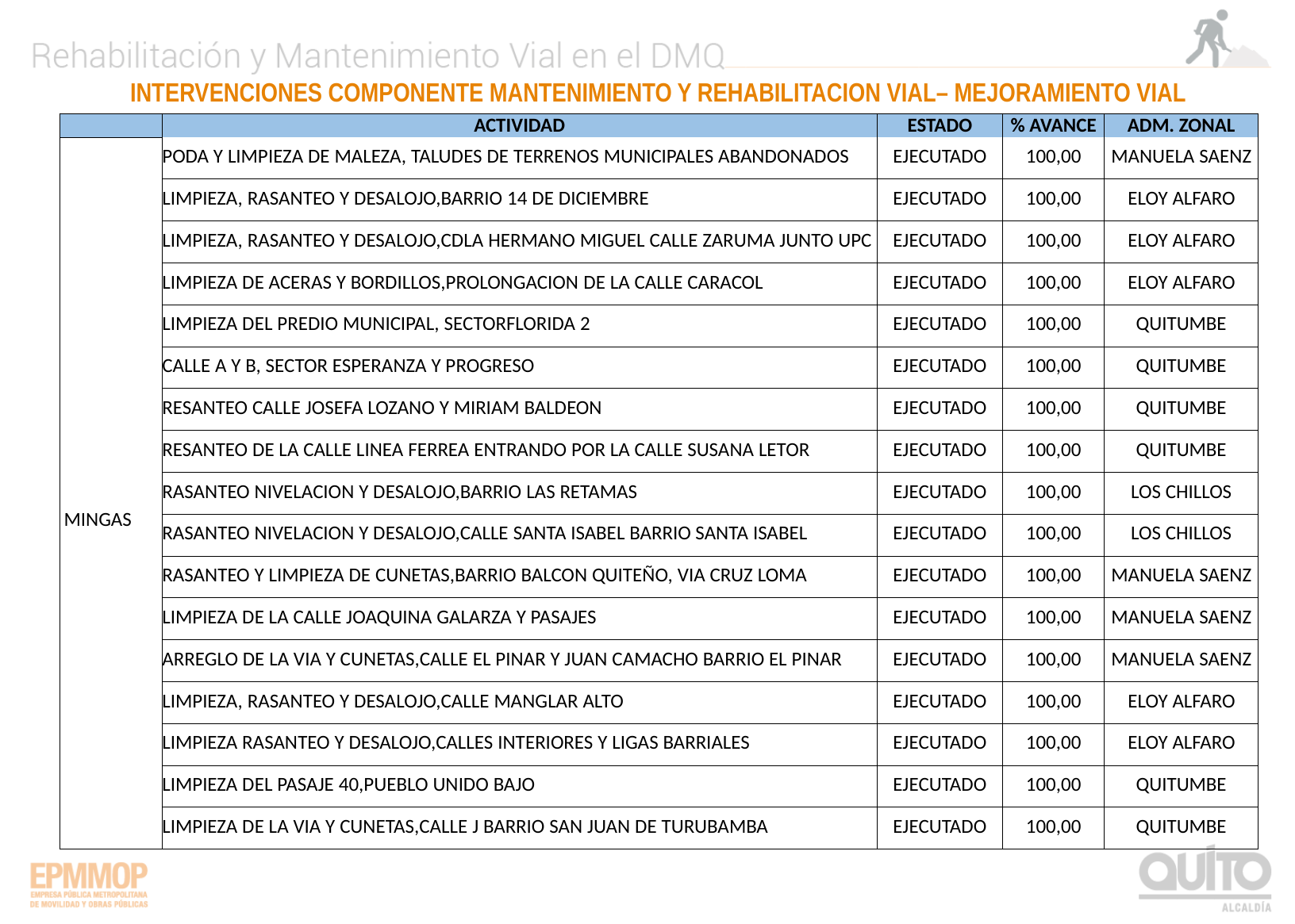

INTERVENCIONES COMPONENTE MANTENIMIENTO Y REHABILITACION VIAL– MEJORAMIENTO VIAL
|  | ACTIVIDAD | ESTADO | % AVANCE | ADM. ZONAL |
| --- | --- | --- | --- | --- |
| MINGAS | PODA Y LIMPIEZA DE MALEZA, TALUDES DE TERRENOS MUNICIPALES ABANDONADOS | EJECUTADO | 100,00 | MANUELA SAENZ |
|  | LIMPIEZA, RASANTEO Y DESALOJO,BARRIO 14 DE DICIEMBRE | EJECUTADO | 100,00 | ELOY ALFARO |
|  | LIMPIEZA, RASANTEO Y DESALOJO,CDLA HERMANO MIGUEL CALLE ZARUMA JUNTO UPC | EJECUTADO | 100,00 | ELOY ALFARO |
|  | LIMPIEZA DE ACERAS Y BORDILLOS,PROLONGACION DE LA CALLE CARACOL | EJECUTADO | 100,00 | ELOY ALFARO |
|  | LIMPIEZA DEL PREDIO MUNICIPAL, SECTORFLORIDA 2 | EJECUTADO | 100,00 | QUITUMBE |
|  | CALLE A Y B, SECTOR ESPERANZA Y PROGRESO | EJECUTADO | 100,00 | QUITUMBE |
|  | RESANTEO CALLE JOSEFA LOZANO Y MIRIAM BALDEON | EJECUTADO | 100,00 | QUITUMBE |
|  | RESANTEO DE LA CALLE LINEA FERREA ENTRANDO POR LA CALLE SUSANA LETOR | EJECUTADO | 100,00 | QUITUMBE |
|  | RASANTEO NIVELACION Y DESALOJO,BARRIO LAS RETAMAS | EJECUTADO | 100,00 | LOS CHILLOS |
|  | RASANTEO NIVELACION Y DESALOJO,CALLE SANTA ISABEL BARRIO SANTA ISABEL | EJECUTADO | 100,00 | LOS CHILLOS |
|  | RASANTEO Y LIMPIEZA DE CUNETAS,BARRIO BALCON QUITEÑO, VIA CRUZ LOMA | EJECUTADO | 100,00 | MANUELA SAENZ |
|  | LIMPIEZA DE LA CALLE JOAQUINA GALARZA Y PASAJES | EJECUTADO | 100,00 | MANUELA SAENZ |
|  | ARREGLO DE LA VIA Y CUNETAS,CALLE EL PINAR Y JUAN CAMACHO BARRIO EL PINAR | EJECUTADO | 100,00 | MANUELA SAENZ |
|  | LIMPIEZA, RASANTEO Y DESALOJO,CALLE MANGLAR ALTO | EJECUTADO | 100,00 | ELOY ALFARO |
|  | LIMPIEZA RASANTEO Y DESALOJO,CALLES INTERIORES Y LIGAS BARRIALES | EJECUTADO | 100,00 | ELOY ALFARO |
|  | LIMPIEZA DEL PASAJE 40,PUEBLO UNIDO BAJO | EJECUTADO | 100,00 | QUITUMBE |
|  | LIMPIEZA DE LA VIA Y CUNETAS,CALLE J BARRIO SAN JUAN DE TURUBAMBA | EJECUTADO | 100,00 | QUITUMBE |